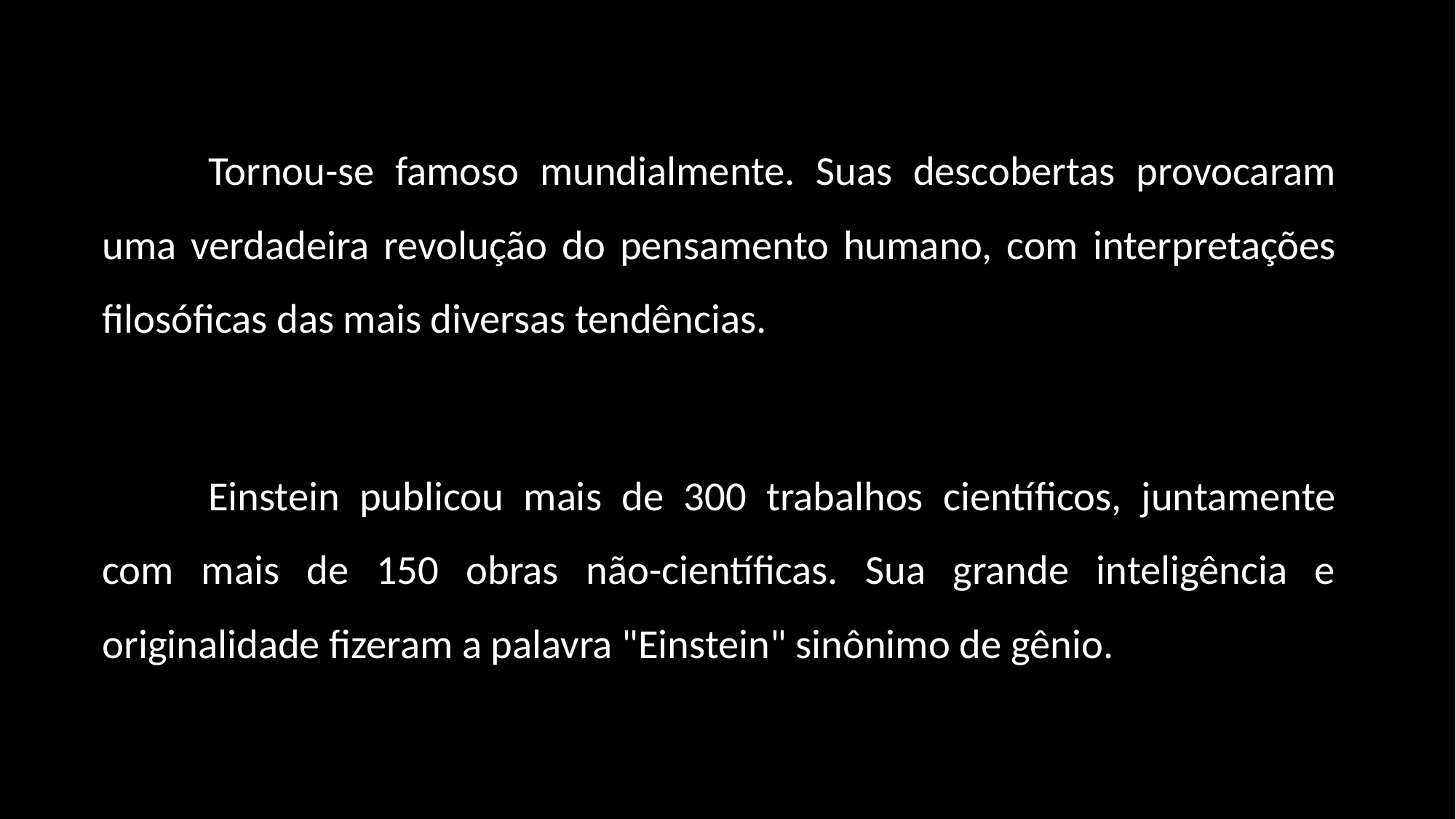

Tornou-se famoso mundialmente. Suas descobertas provocaram uma verdadeira revolução do pensamento humano, com interpretações filosóficas das mais diversas tendências.

	Einstein publicou mais de 300 trabalhos científicos, juntamente com mais de 150 obras não-científicas. Sua grande inteligência e originalidade fizeram a palavra "Einstein" sinônimo de gênio.